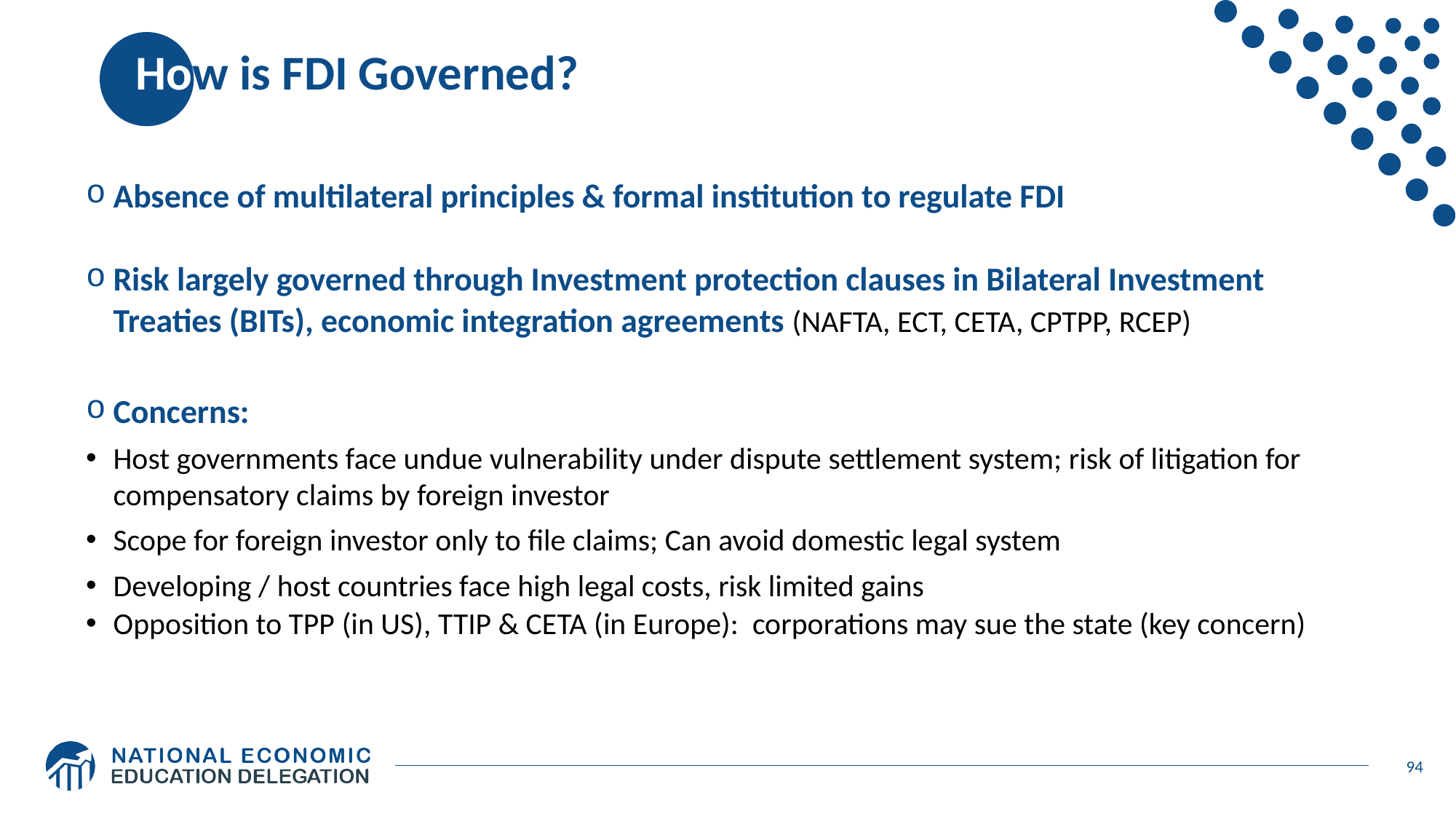

# How is FDI Governed?
Absence of multilateral principles & formal institution to regulate FDI

Risk largely governed through Investment protection clauses in Bilateral Investment Treaties (BITs), economic integration agreements (NAFTA, ECT, CETA, CPTPP, RCEP)

Concerns:
Host governments face undue vulnerability under dispute settlement system; risk of litigation for compensatory claims by foreign investor
Scope for foreign investor only to file claims; Can avoid domestic legal system
Developing / host countries face high legal costs, risk limited gains
Opposition to TPP (in US), TTIP & CETA (in Europe):  corporations may sue the state (key concern)

94